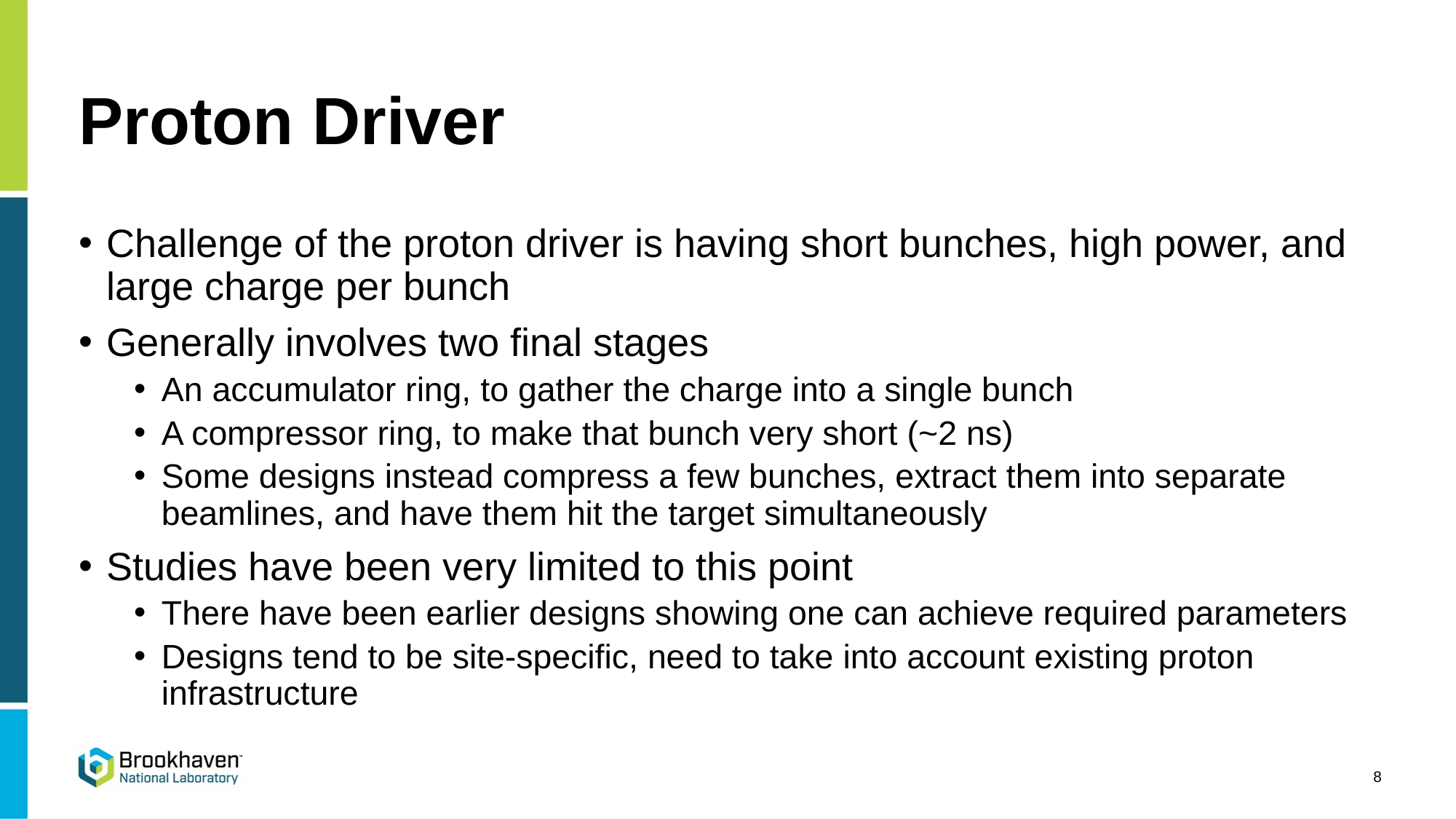

# Proton Driver
Challenge of the proton driver is having short bunches, high power, and large charge per bunch
Generally involves two final stages
An accumulator ring, to gather the charge into a single bunch
A compressor ring, to make that bunch very short (~2 ns)
Some designs instead compress a few bunches, extract them into separate beamlines, and have them hit the target simultaneously
Studies have been very limited to this point
There have been earlier designs showing one can achieve required parameters
Designs tend to be site-specific, need to take into account existing proton infrastructure
8